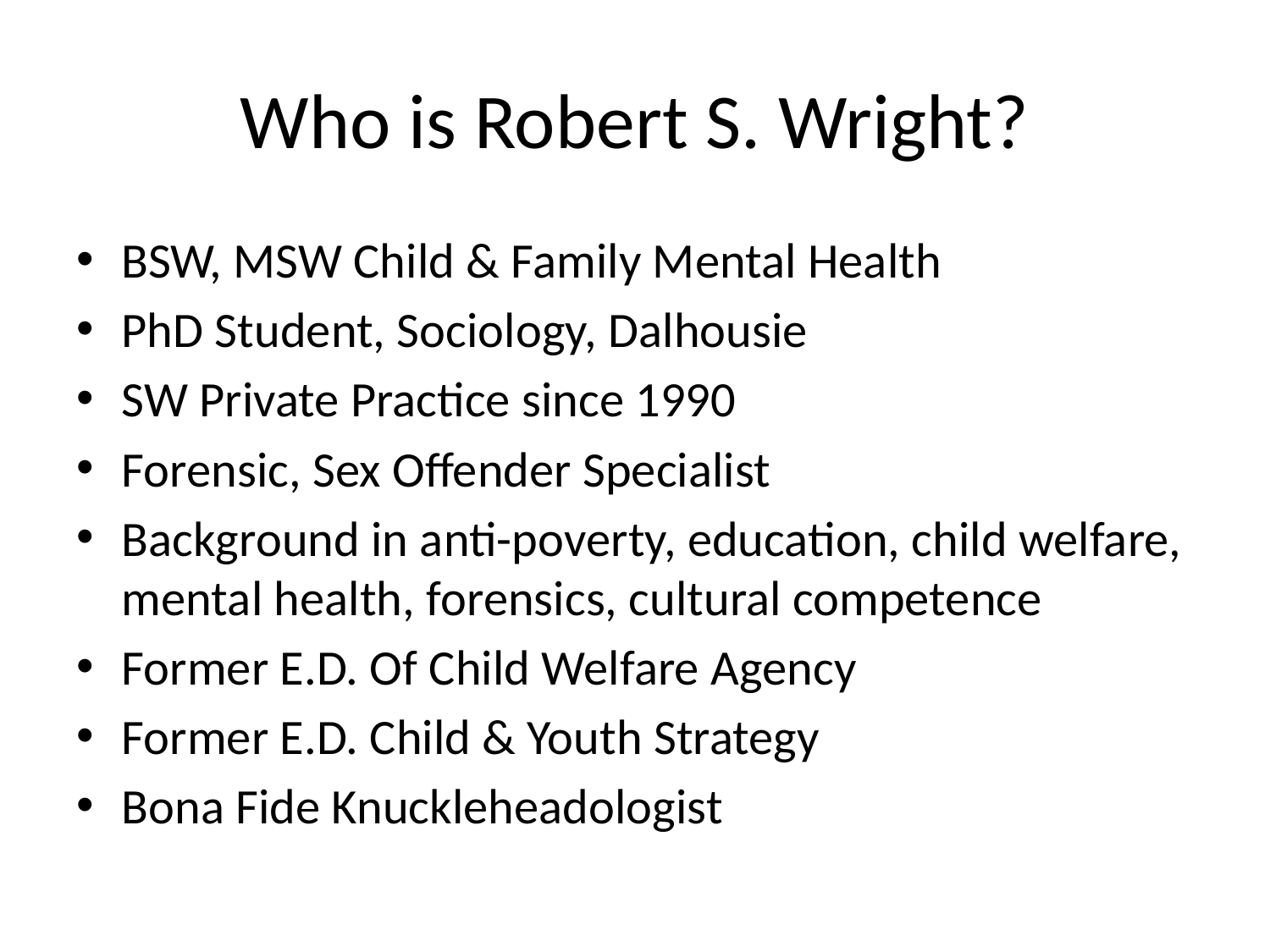

# Who is Robert S. Wright?
BSW, MSW Child & Family Mental Health
PhD Student, Sociology, Dalhousie
SW Private Practice since 1990
Forensic, Sex Offender Specialist
Background in anti-poverty, education, child welfare, mental health, forensics, cultural competence
Former E.D. Of Child Welfare Agency
Former E.D. Child & Youth Strategy
Bona Fide Knuckleheadologist